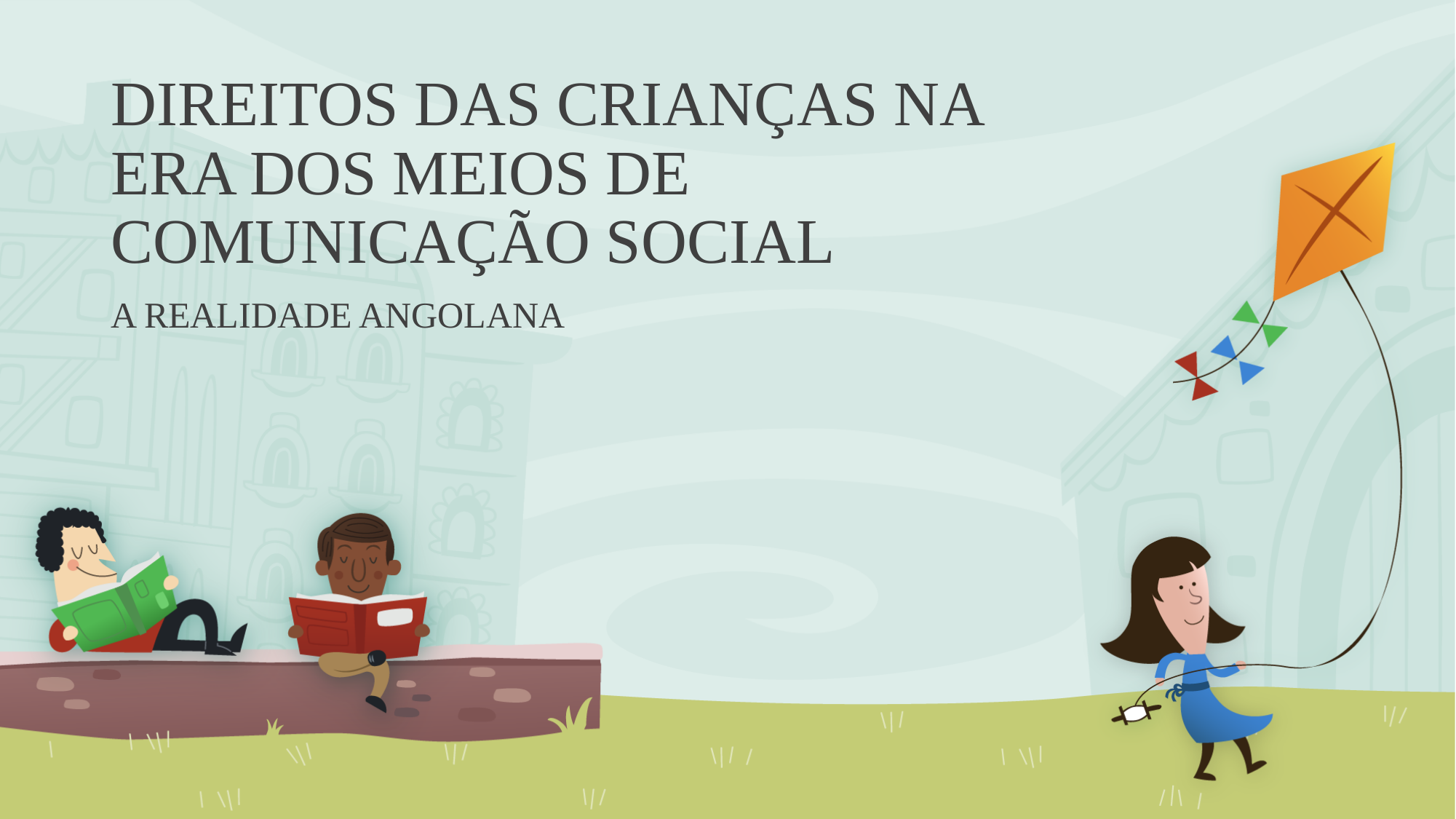

# DIREITOS DAS CRIANÇAS NA ERA DOS MEIOS DE COMUNICAÇÃO SOCIAL
A REALIDADE ANGOLANA